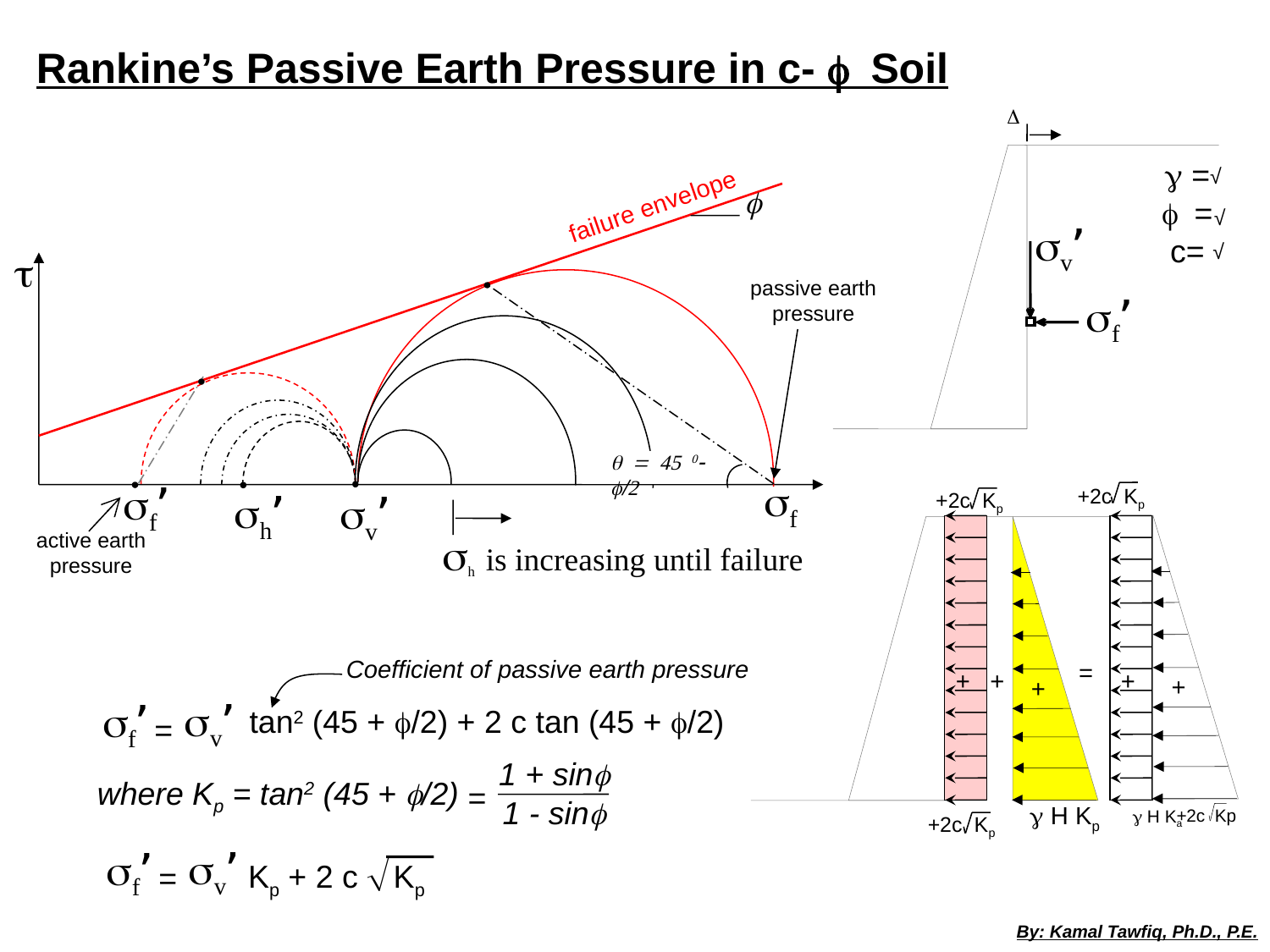

Rankine’s Passive Earth Pressure in c- φ Soil
Δ

γ =
φ =
c=
√

φ
failure envelope

√
σv’

√
τ

passive earth pressure

σf’

θ = 45 0− φ/2

σf
σf’
+2c  Kp
σh’
+2c  Kp

σv’

active earth pressure
σh is increasing until failure

Coefficient of passive earth pressure
=
+
+
+
+
+

σv’
σf’

tan2 (45 + φ/2) + 2 c tan (45 + φ/2)
=

1 + sinφ
1 - sinφ

where Kp = tan2 (45 + φ/2)

=

γ H Kp
+2c  Kp
γ H Ka

+2c  Kp

σv’
σf’
√
Kp + 2 c    Kp
=

By: Kamal Tawfiq, Ph.D., P.E.